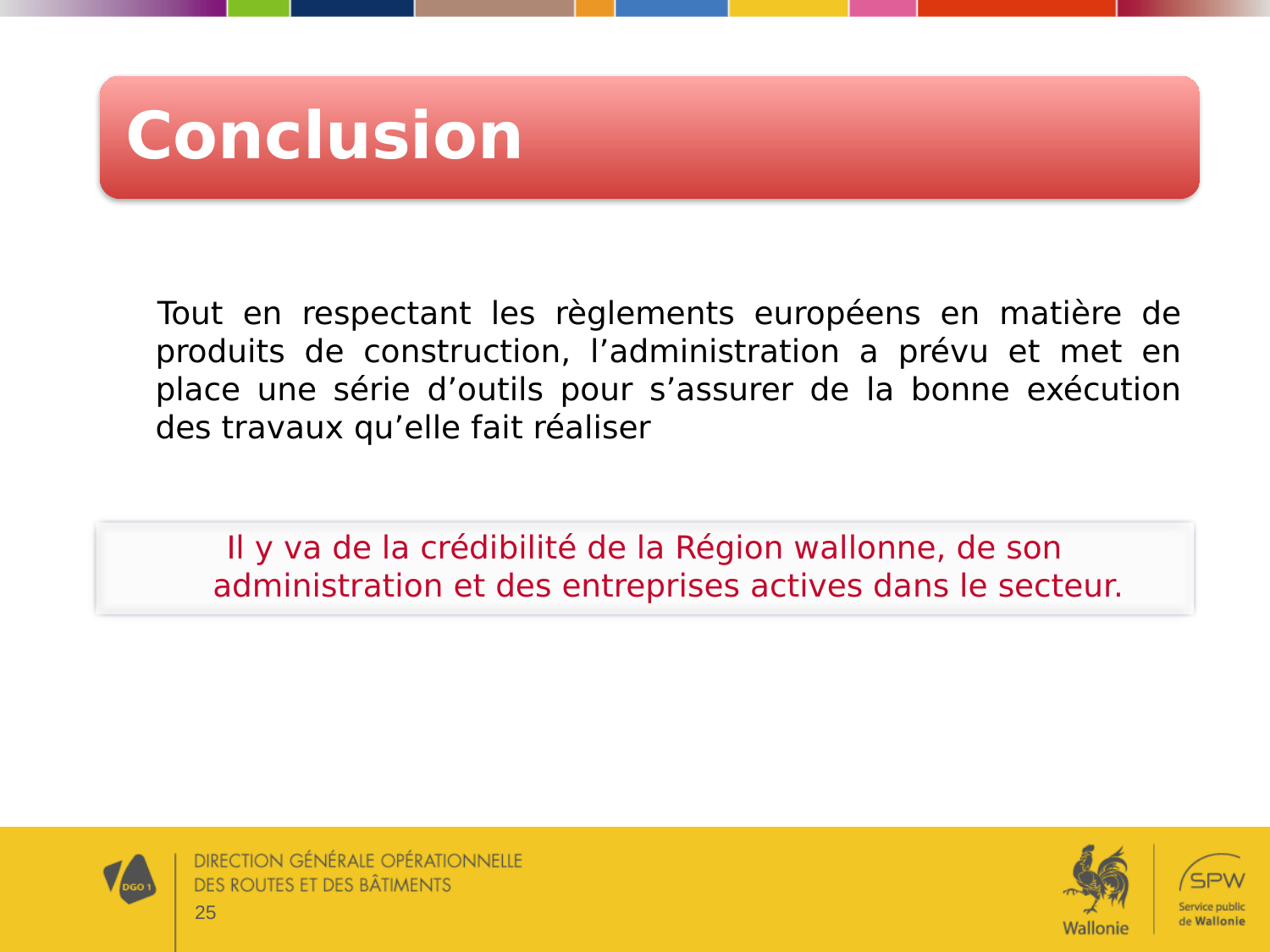

Conclusion
Tout en respectant les règlements européens en matière de produits de construction, l’administration a prévu et met en place une série d’outils pour s’assurer de la bonne exécution des travaux qu’elle fait réaliser
Il y va de la crédibilité de la Région wallonne, de son administration et des entreprises actives dans le secteur.

25